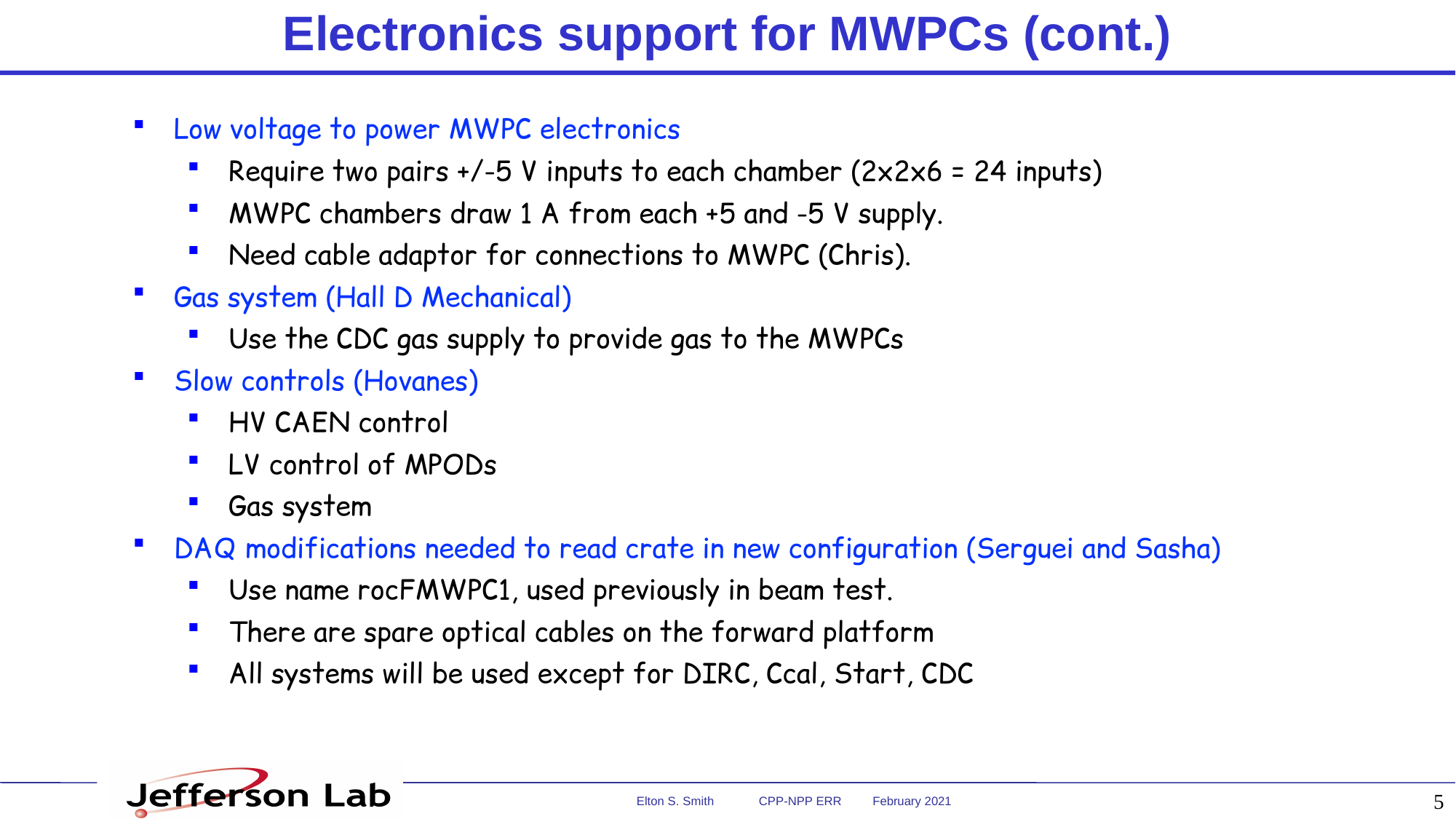

# Electronics support for MWPCs (cont.)

Low voltage to power MWPC electronics
Require two pairs +/-5 V inputs to each chamber (2x2x6 = 24 inputs)
MWPC chambers draw 1 A from each +5 and -5 V supply.
Need cable adaptor for connections to MWPC (Chris).
Gas system (Hall D Mechanical)
Use the CDC gas supply to provide gas to the MWPCs
Slow controls (Hovanes)
HV CAEN control
LV control of MPODs
Gas system
DAQ modifications needed to read crate in new configuration (Serguei and Sasha)
Use name rocFMWPC1, used previously in beam test.
There are spare optical cables on the forward platform
All systems will be used except for DIRC, Ccal, Start, CDC

5